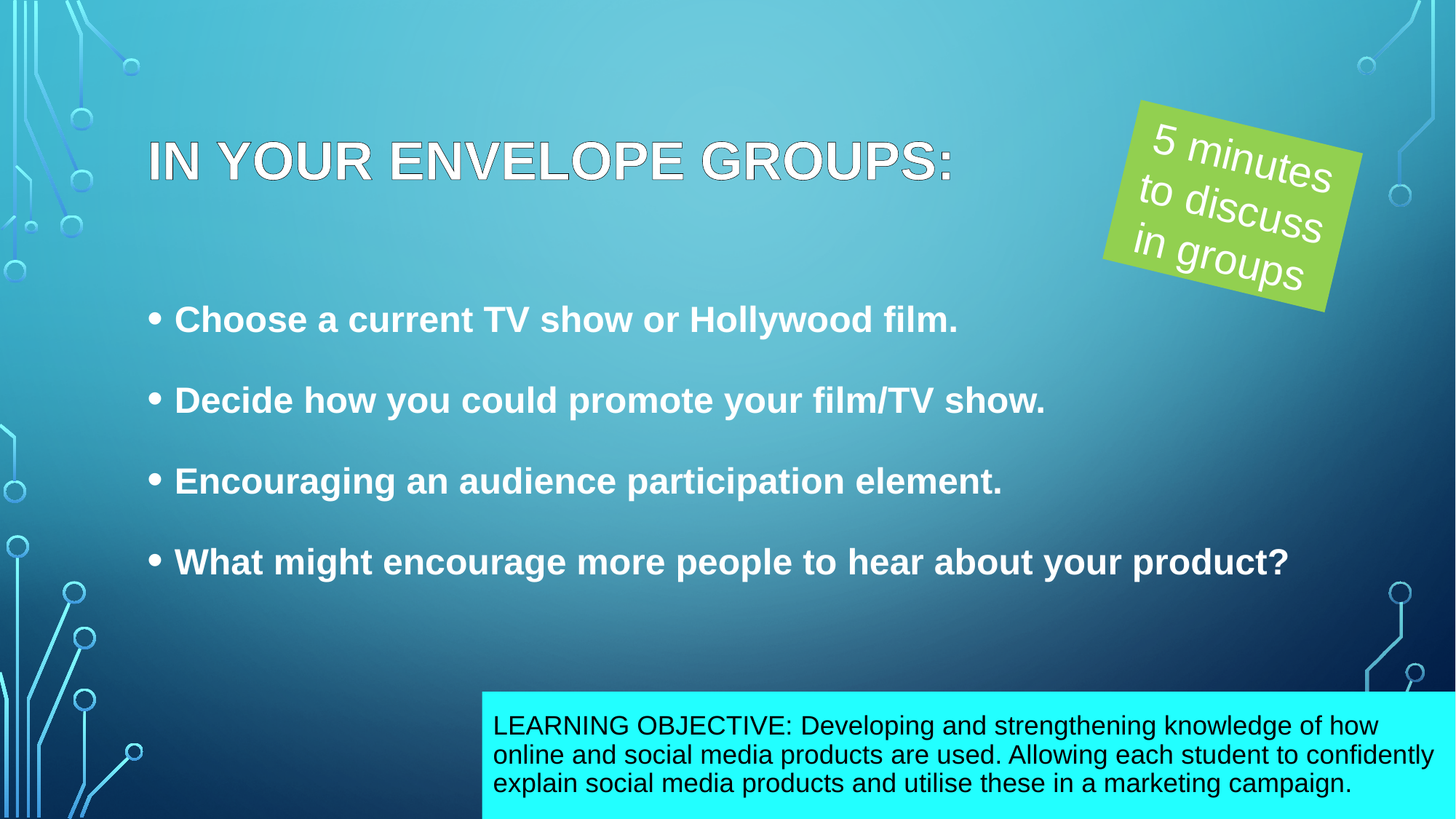

# In your envelope groups:
5 minutes to discuss in groups
Choose a current TV show or Hollywood film.
Decide how you could promote your film/TV show.
Encouraging an audience participation element.
What might encourage more people to hear about your product?
Learning Objective: Developing and strengthening knowledge of how online and social media products are used. Allowing each student to confidently explain social media products and utilise these in a marketing campaign.